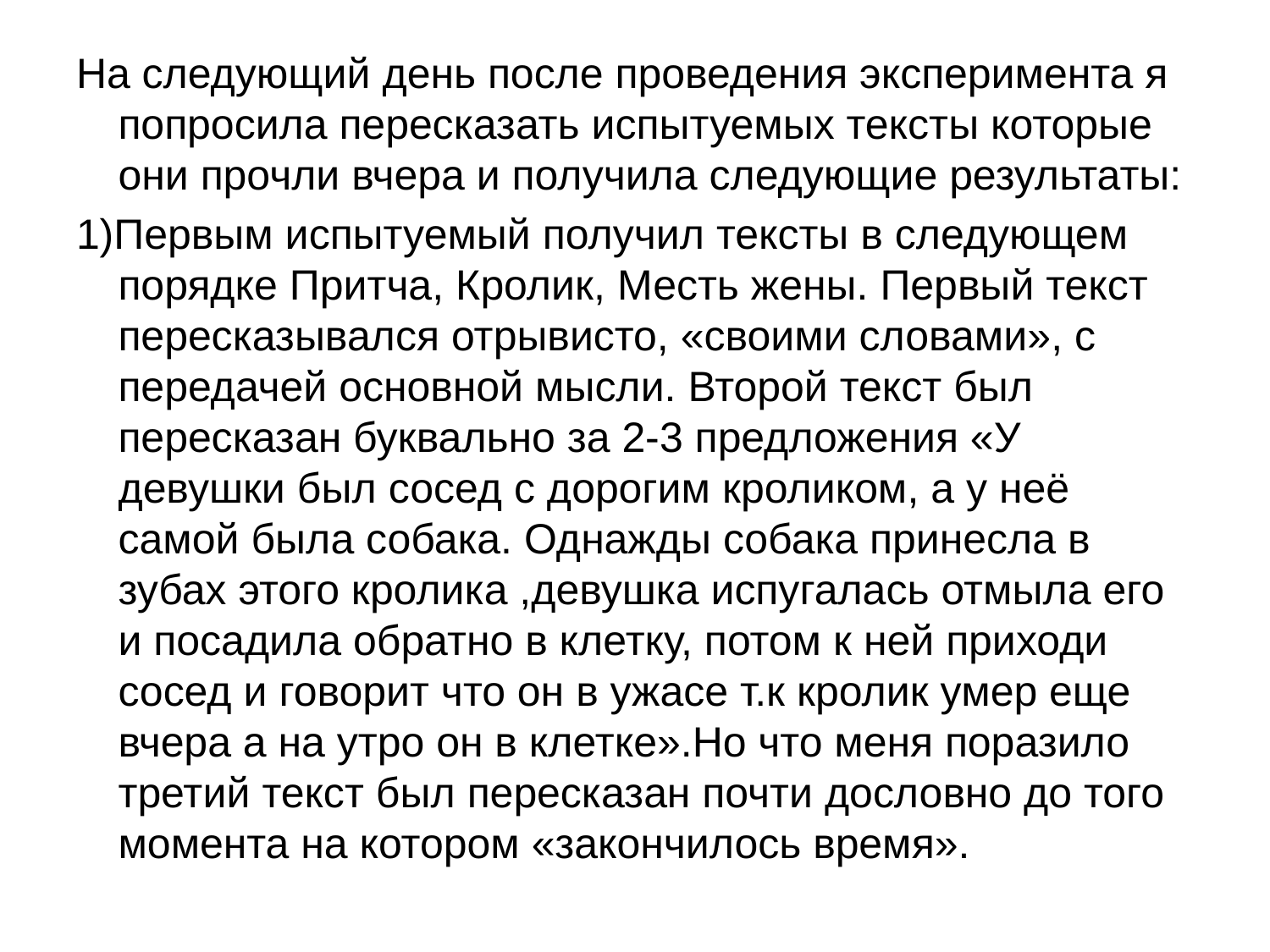

На следующий день после проведения эксперимента я попросила пересказать испытуемых тексты которые они прочли вчера и получила следующие результаты:
1)Первым испытуемый получил тексты в следующем порядке Притча, Кролик, Месть жены. Первый текст пересказывался отрывисто, «своими словами», с передачей основной мысли. Второй текст был пересказан буквально за 2-3 предложения «У девушки был сосед с дорогим кроликом, а у неё самой была собака. Однажды собака принесла в зубах этого кролика ,девушка испугалась отмыла его и посадила обратно в клетку, потом к ней приходи сосед и говорит что он в ужасе т.к кролик умер еще вчера а на утро он в клетке».Но что меня поразило третий текст был пересказан почти дословно до того момента на котором «закончилось время».